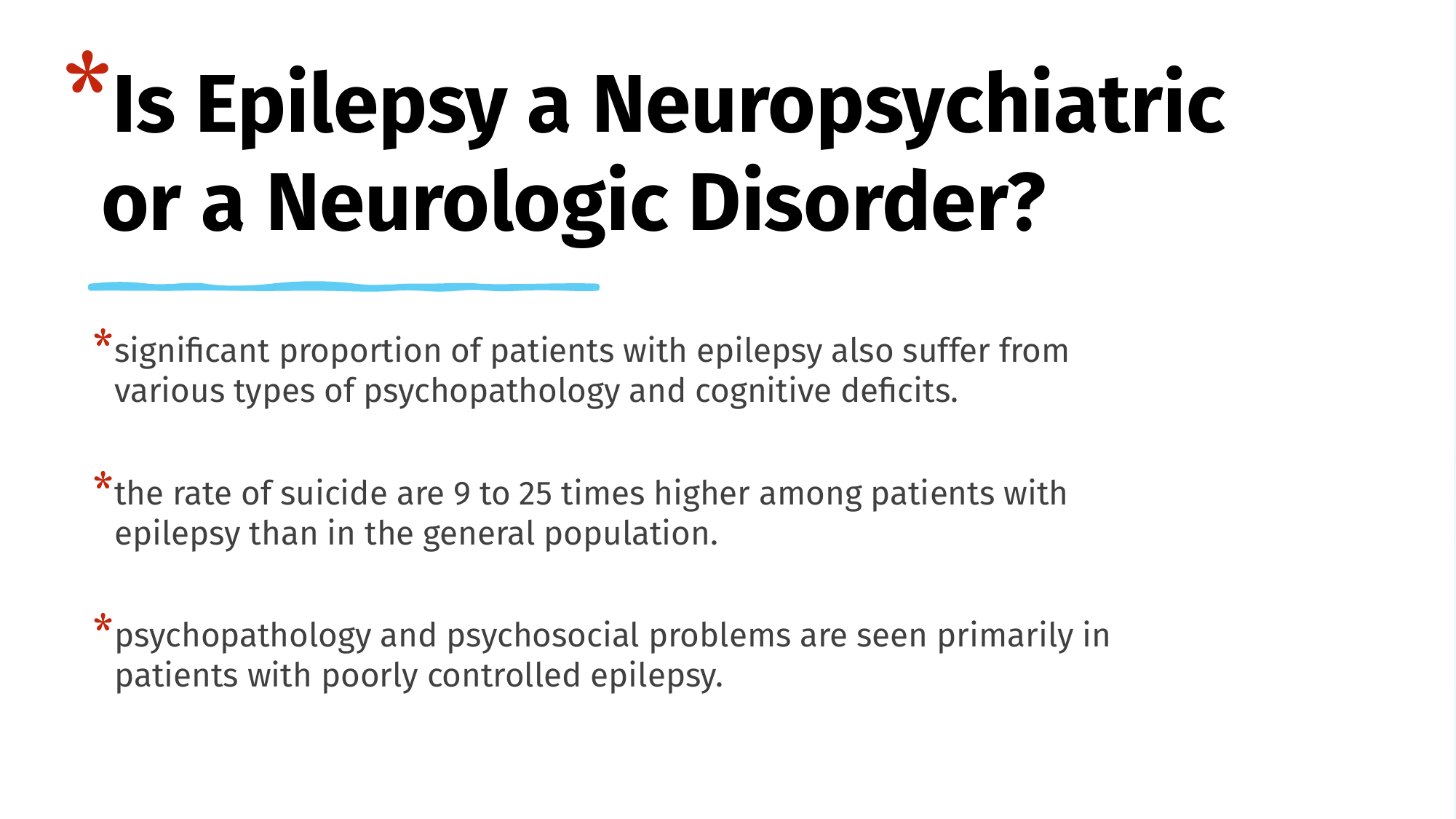

# Is Epilepsy a Neuropsychiatric or a Neurologic Disorder?

significant proportion of patients with epilepsy also suffer from various types of psychopathology and cognitive deficits.

the rate of suicide are 9 to 25 times higher among patients with epilepsy than in the general population.

psychopathology and psychosocial problems are seen primarily in patients with poorly controlled epilepsy.